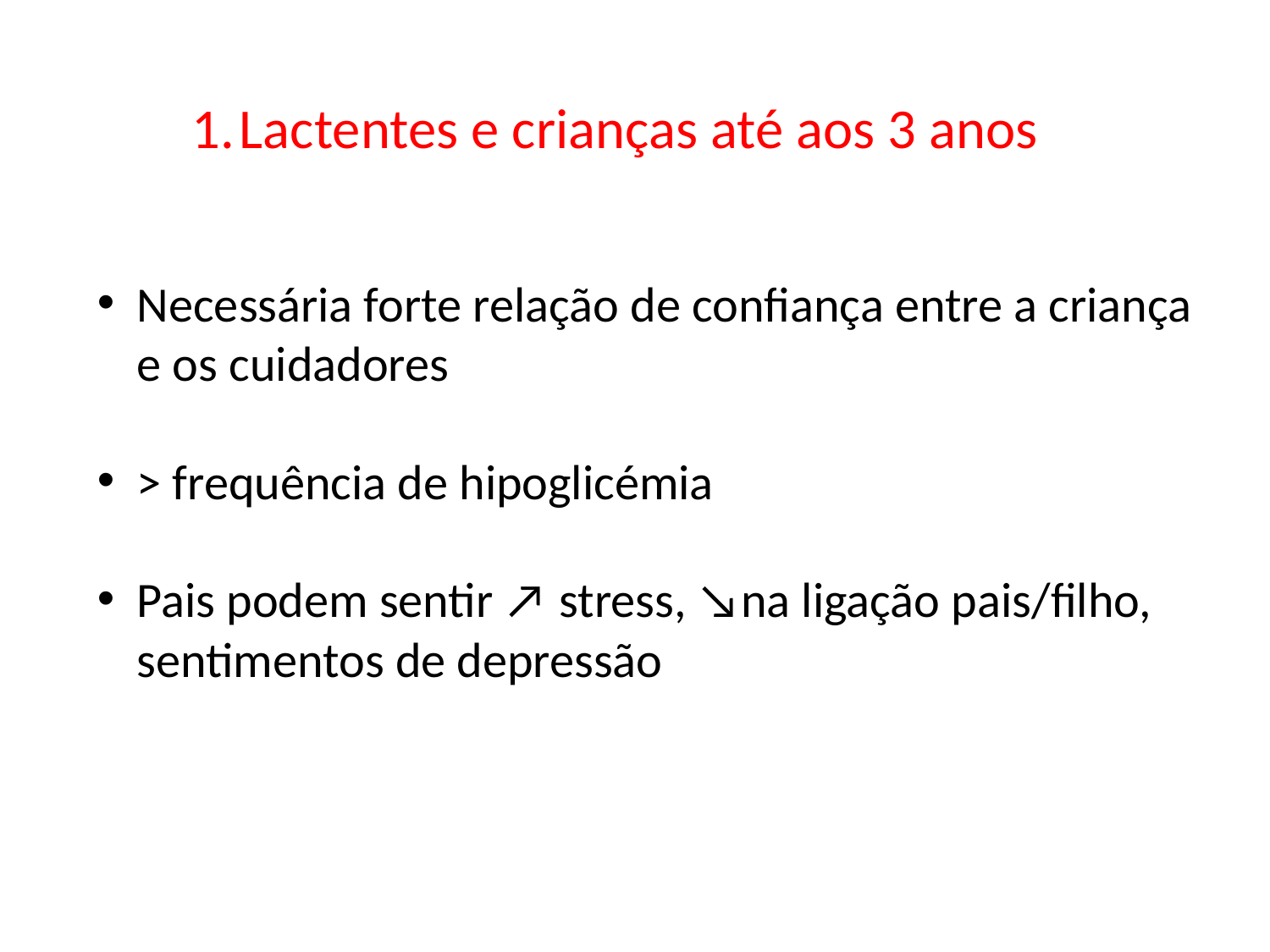

Lactentes e crianças até aos 3 anos
Necessária forte relação de confiança entre a criança e os cuidadores

> frequência de hipoglicémia

Pais podem sentir ↗ stress, ↘na ligação pais/filho, sentimentos de depressão